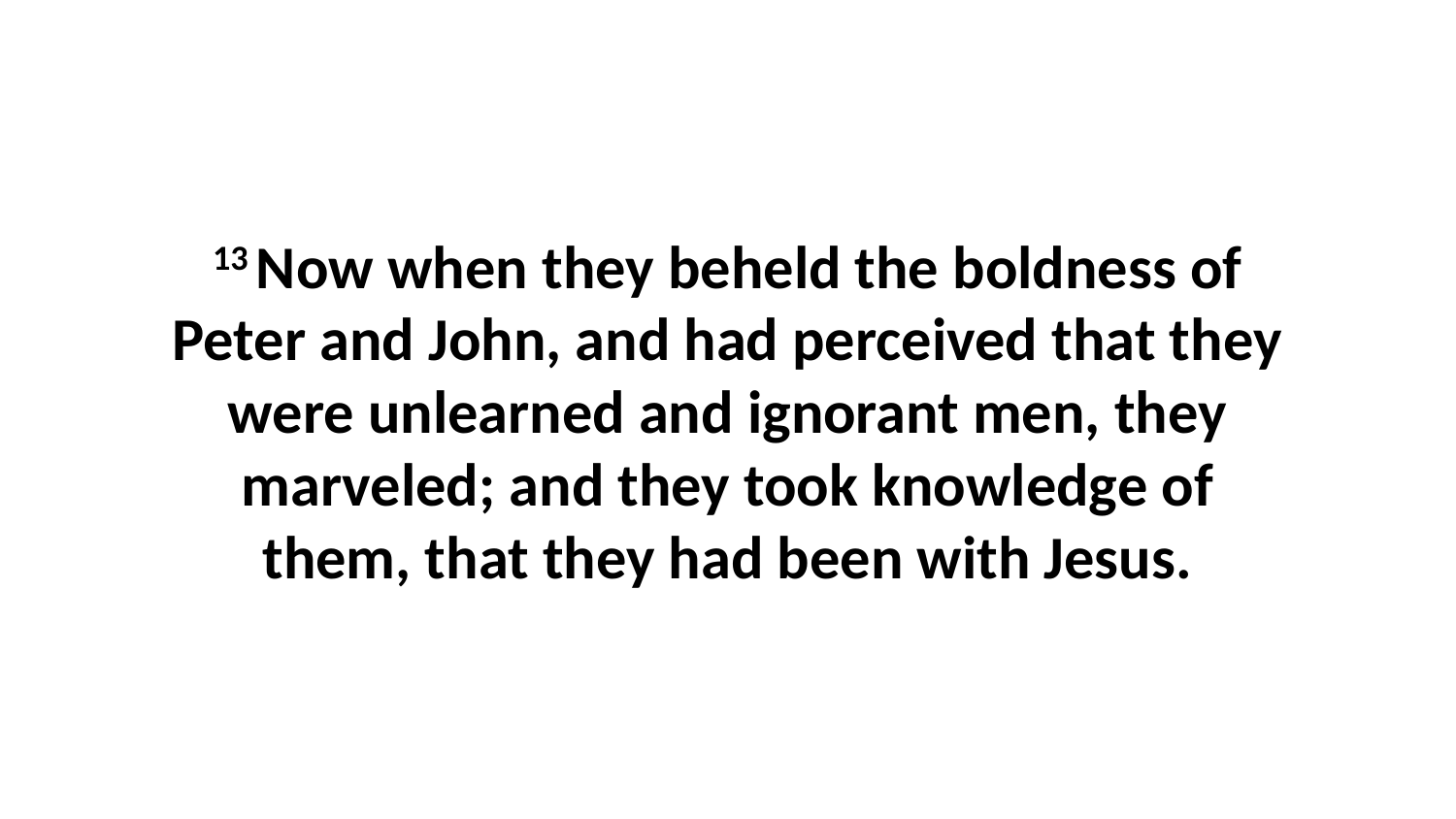

13 Now when they beheld the boldness of Peter and John, and had perceived that they were unlearned and ignorant men, they marveled; and they took knowledge of them, that they had been with Jesus.